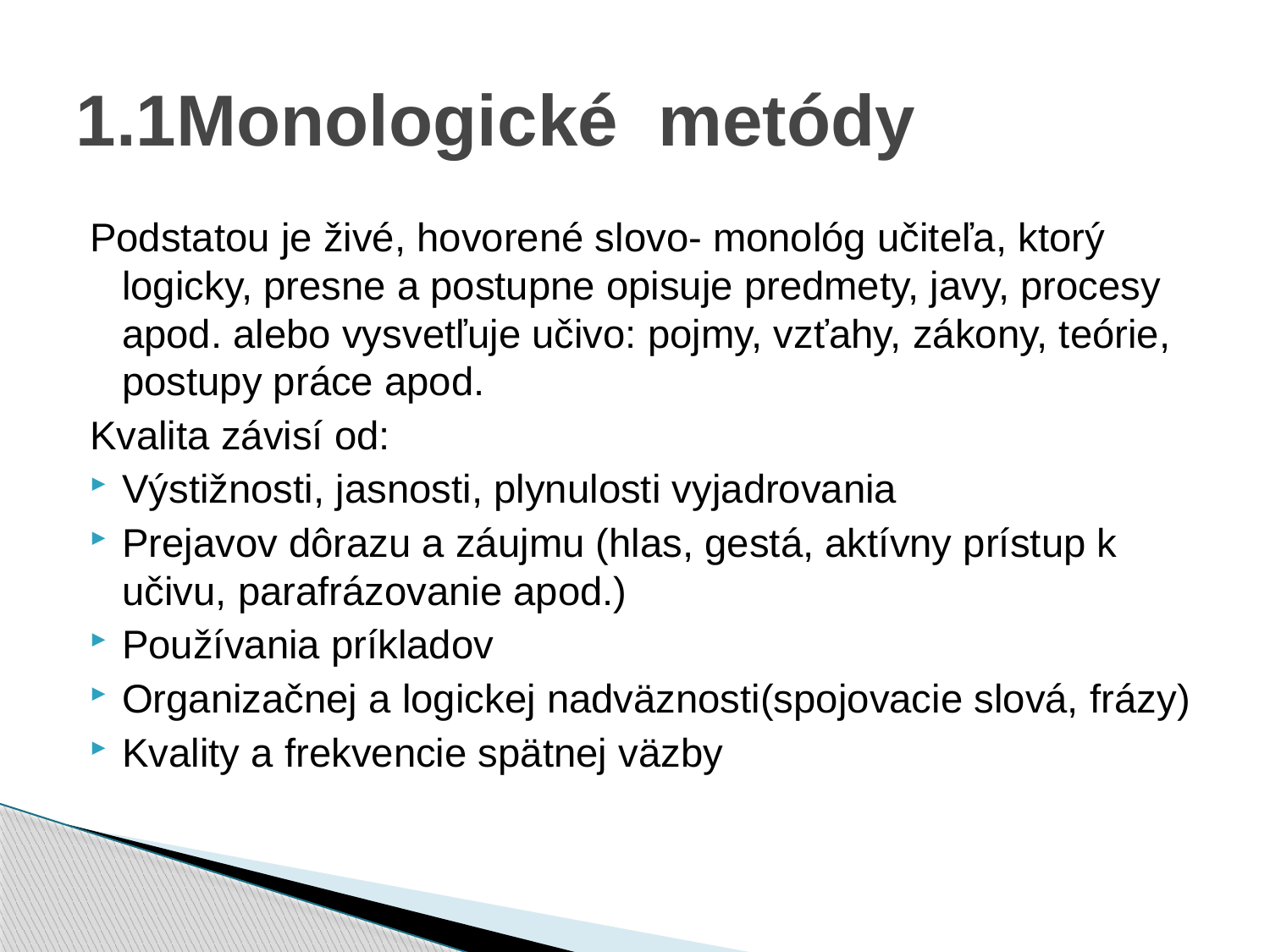

# 1.1Monologické  metódy
Podstatou je živé, hovorené slovo- monológ učiteľa, ktorý logicky, presne a postupne opisuje predmety, javy, procesy apod. alebo vysvetľuje učivo: pojmy, vzťahy, zákony, teórie, postupy práce apod.
Kvalita závisí od:
Výstižnosti, jasnosti, plynulosti vyjadrovania
Prejavov dôrazu a záujmu (hlas, gestá, aktívny prístup k učivu, parafrázovanie apod.)
Používania príkladov
Organizačnej a logickej nadväznosti(spojovacie slová, frázy)
Kvality a frekvencie spätnej väzby